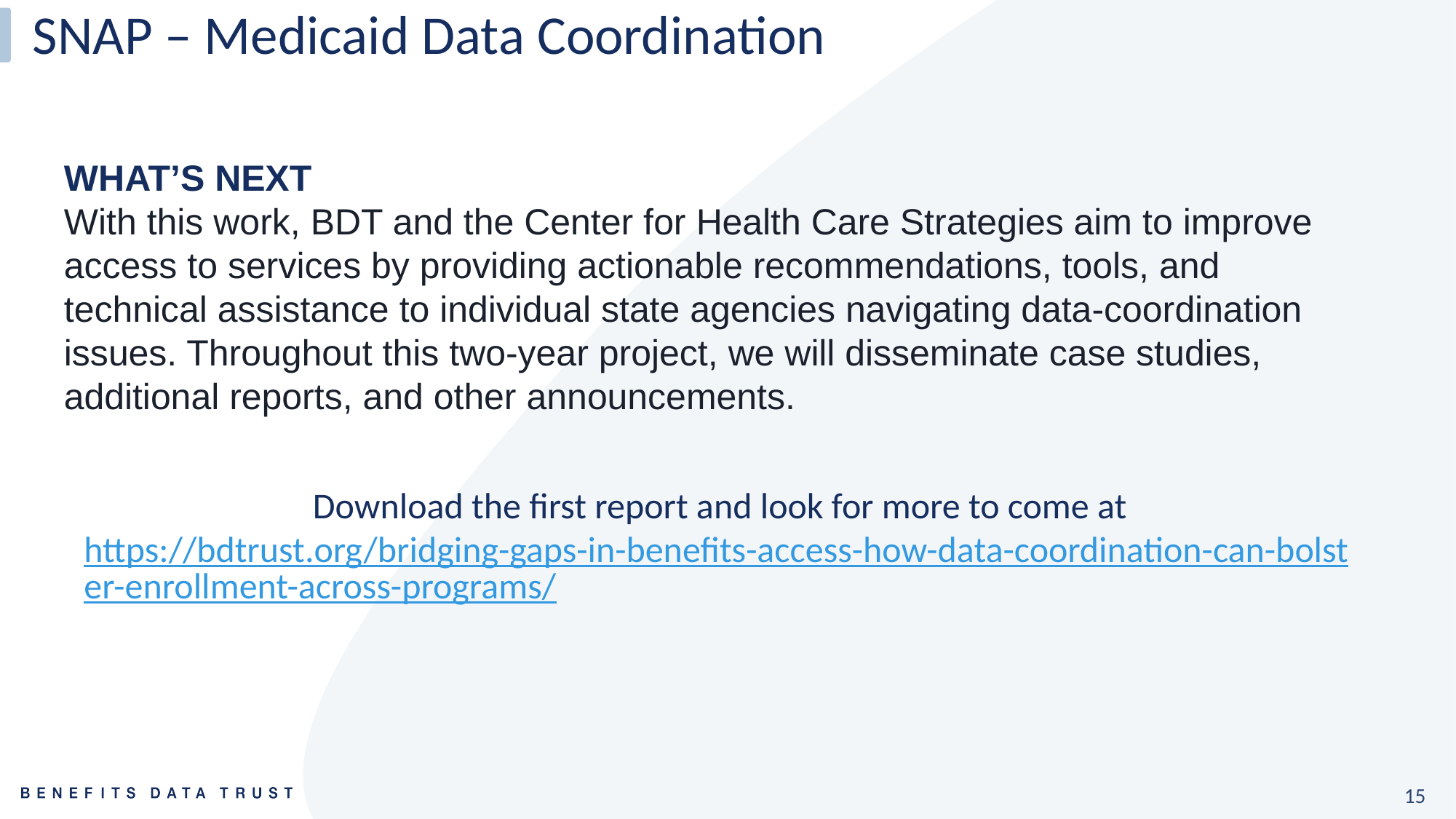

# SNAP – Medicaid Data Coordination
WHAT’S NEXT
With this work, BDT and the Center for Health Care Strategies aim to improve access to services by providing actionable recommendations, tools, and technical assistance to individual state agencies navigating data-coordination issues. Throughout this two-year project, we will disseminate case studies, additional reports, and other announcements.
Download the first report and look for more to come at https://bdtrust.org/bridging-gaps-in-benefits-access-how-data-coordination-can-bolster-enrollment-across-programs/
15